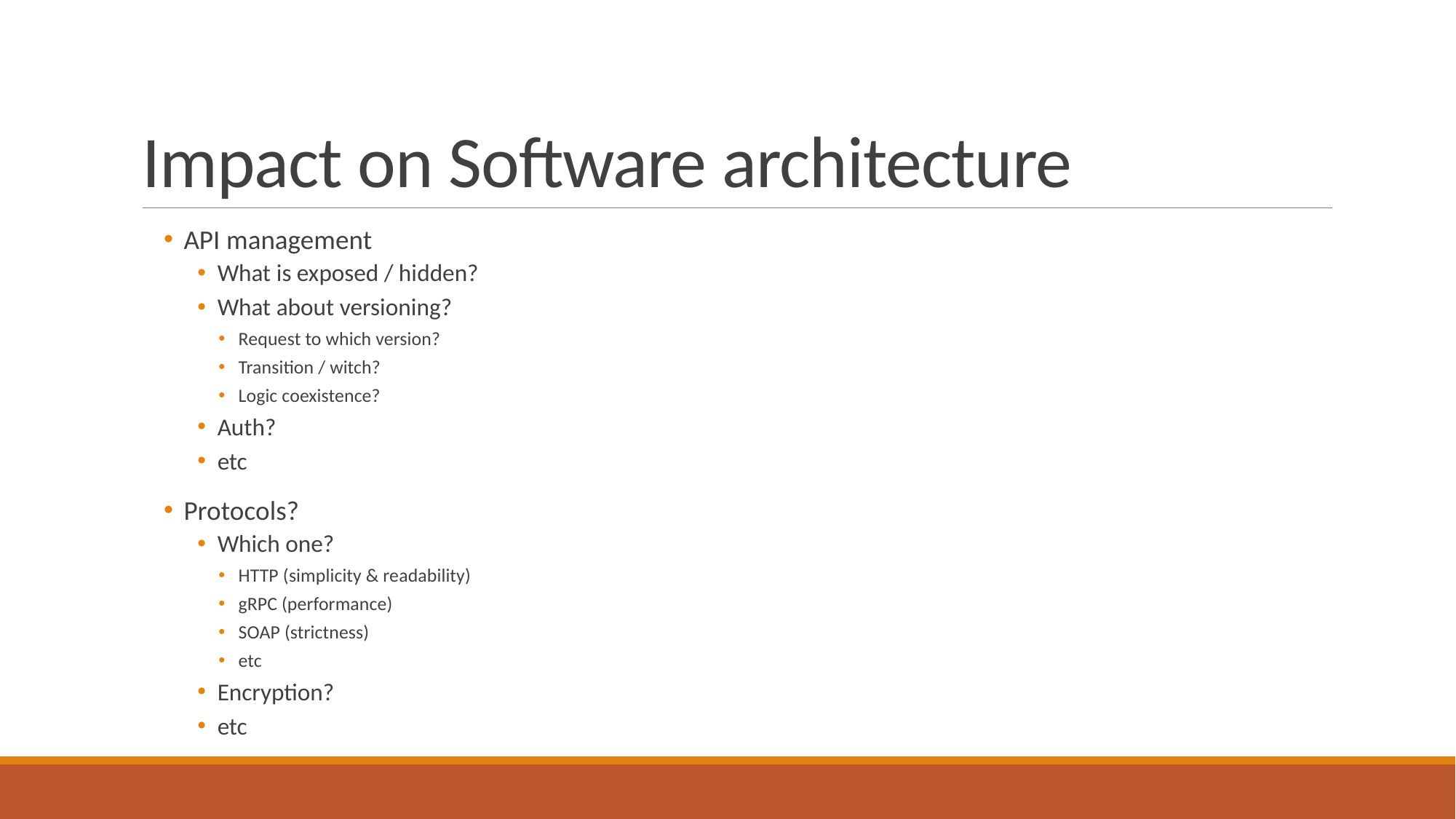

# Impact on Software architecture
API management
What is exposed / hidden?
What about versioning?
Request to which version?
Transition / witch?
Logic coexistence?
Auth?
etc
Protocols?
Which one?
HTTP (simplicity & readability)
gRPC (performance)
SOAP (strictness)
etc
Encryption?
etc